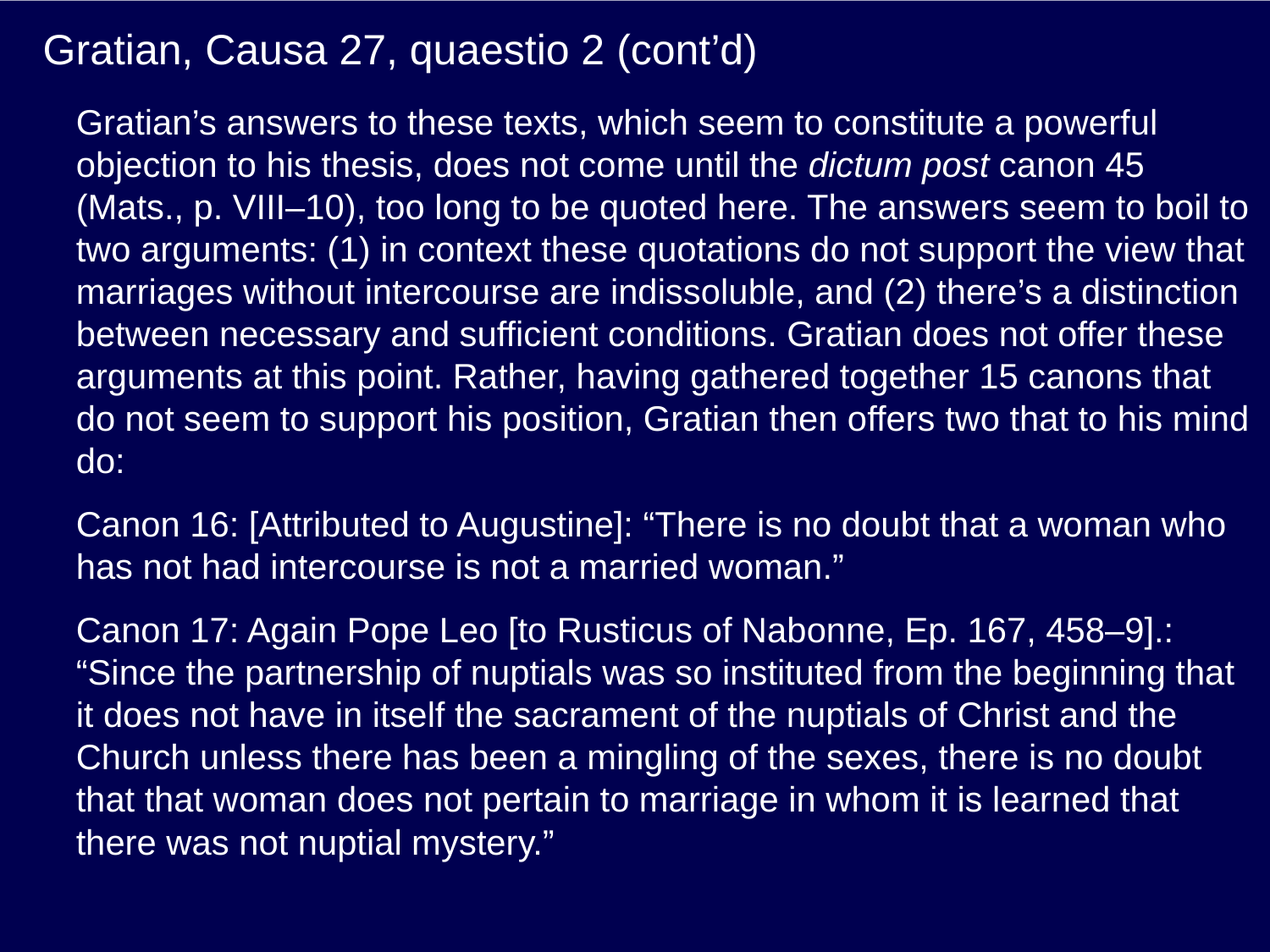

# Gratian, Causa 27, quaestio 2 (cont’d)
Gratian’s answers to these texts, which seem to constitute a powerful objection to his thesis, does not come until the dictum post canon 45 (Mats., p. VIII–10), too long to be quoted here. The answers seem to boil to two arguments: (1) in context these quotations do not support the view that marriages without intercourse are indissoluble, and (2) there’s a distinction between necessary and sufficient conditions. Gratian does not offer these arguments at this point. Rather, having gathered together 15 canons that do not seem to support his position, Gratian then offers two that to his mind do:

Canon 16: [Attributed to Augustine]: “There is no doubt that a woman who has not had intercourse is not a married woman.”

Canon 17: Again Pope Leo [to Rusticus of Nabonne, Ep. 167, 458–9].: “Since the partnership of nuptials was so instituted from the beginning that it does not have in itself the sacrament of the nuptials of Christ and the Church unless there has been a mingling of the sexes, there is no doubt that that woman does not pertain to marriage in whom it is learned that there was not nuptial mystery.”